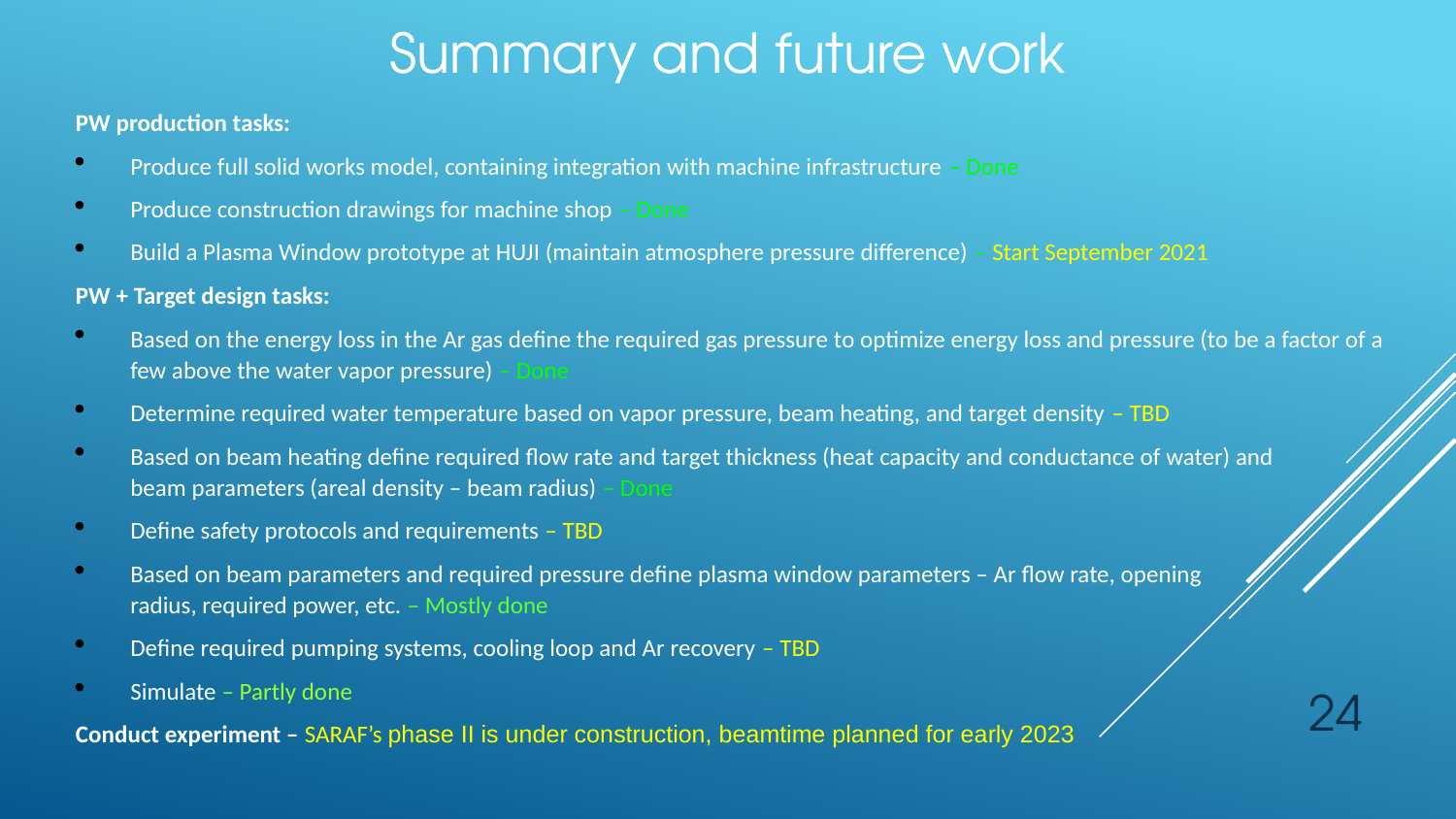

Summary and future work
PW production tasks:
Produce full solid works model, containing integration with machine infrastructure – Done
Produce construction drawings for machine shop – Done
Build a Plasma Window prototype at HUJI (maintain atmosphere pressure difference) – Start September 2021
PW + Target design tasks:
Based on the energy loss in the Ar gas define the required gas pressure to optimize energy loss and pressure (to be a factor of a few above the water vapor pressure) – Done
Determine required water temperature based on vapor pressure, beam heating, and target density – TBD
Based on beam heating define required flow rate and target thickness (heat capacity and conductance of water) and
beam parameters (areal density – beam radius) – Done
Define safety protocols and requirements – TBD
Based on beam parameters and required pressure define plasma window parameters – Ar flow rate, opening
radius, required power, etc. – Mostly done
Define required pumping systems, cooling loop and Ar recovery – TBD
Simulate – Partly done
Conduct experiment – SARAF’s phase II is under construction, beamtime planned for early 2023
24